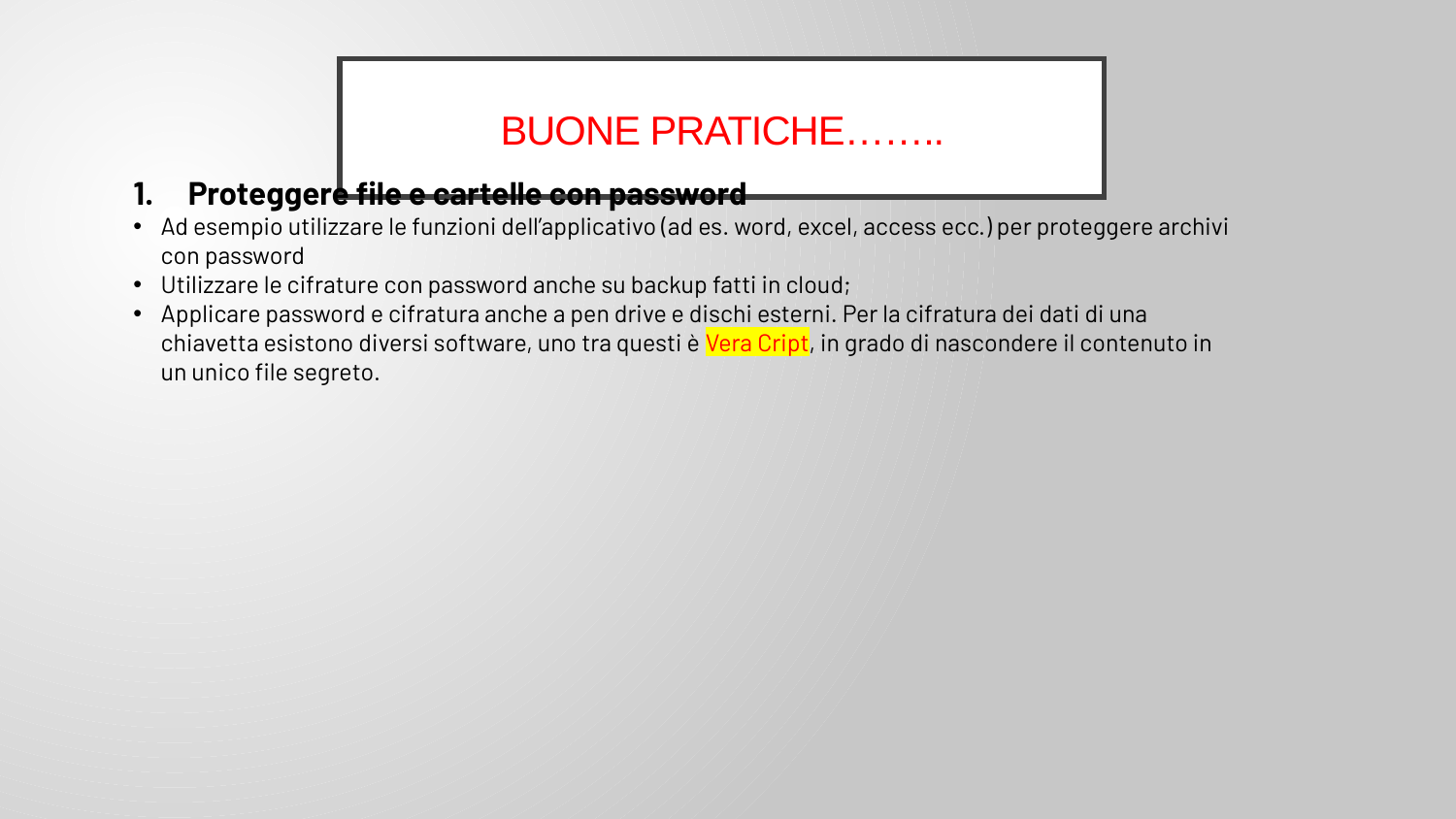

# Buone pratiche……..
Proteggere file e cartelle con password
Ad esempio utilizzare le funzioni dell’applicativo (ad es. word, excel, access ecc.) per proteggere archivi con password
Utilizzare le cifrature con password anche su backup fatti in cloud;
Applicare password e cifratura anche a pen drive e dischi esterni. Per la cifratura dei dati di una chiavetta esistono diversi software, uno tra questi è Vera Cript, in grado di nascondere il contenuto in un unico file segreto.